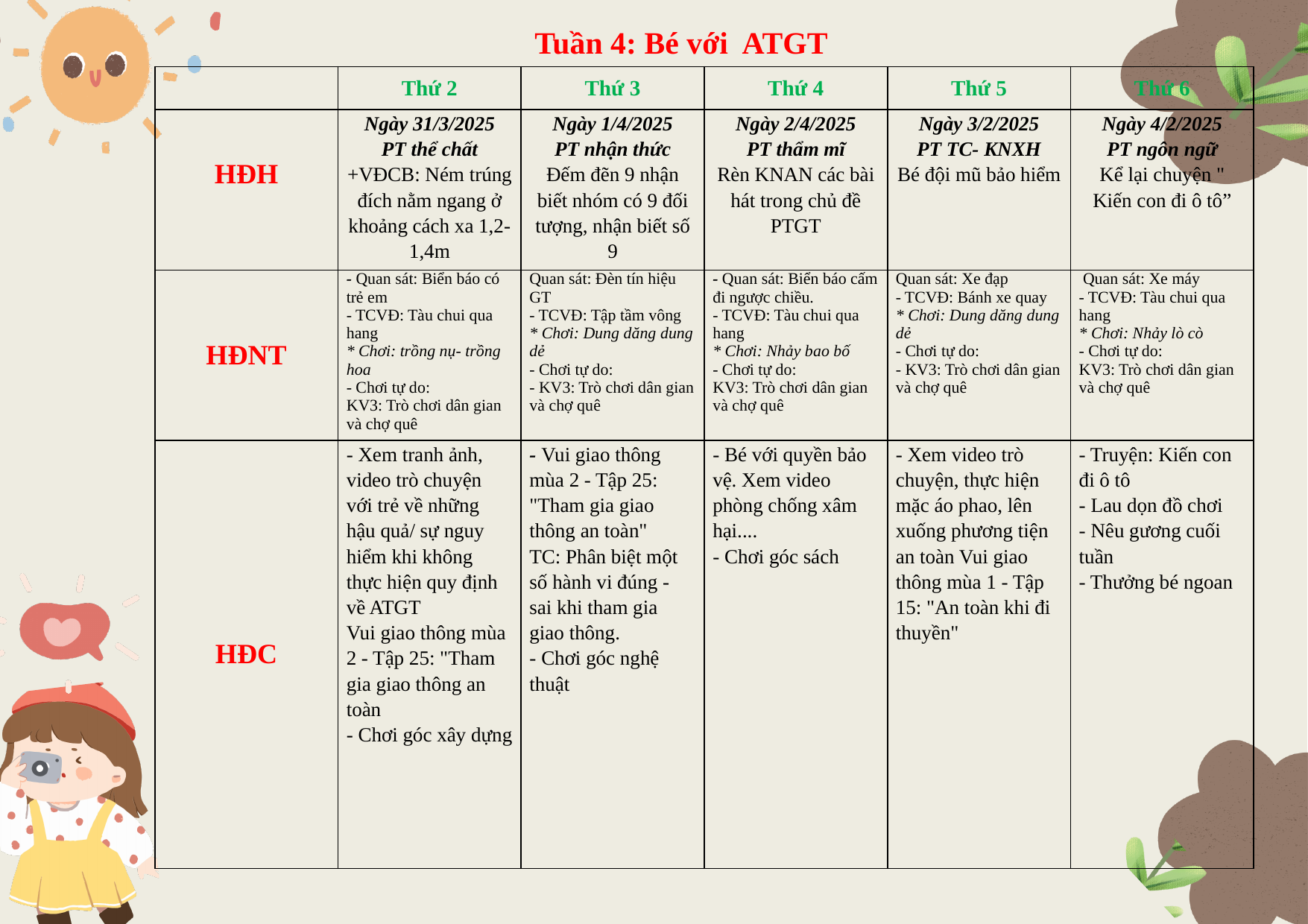

Tuần 4: Bé với  ATGT
|  | Thứ 2 | Thứ 3 | Thứ 4 | Thứ 5 | Thứ 6 |
| --- | --- | --- | --- | --- | --- |
| HĐH | Ngày 31/3/2025 PT thể chất +VĐCB: Ném trúng đích nằm ngang ở khoảng cách xa 1,2-1,4m | Ngày 1/4/2025 PT nhận thức Đếm đẽn 9 nhận biết nhóm có 9 đối tượng, nhận biết số 9 | Ngày 2/4/2025 PT thẩm mĩ Rèn KNAN các bài hát trong chủ đề PTGT | Ngày 3/2/2025 PT TC- KNXH Bé đội mũ bảo hiểm | Ngày 4/2/2025 PT ngôn ngữ Kể lại chuyện " Kiến con đi ô tô” |
| HĐNT | - Quan sát: Biển báo có trẻ em - TCVĐ: Tàu chui qua hang \* Chơi: trồng nụ- trồng hoa - Chơi tự do: KV3: Trò chơi dân gian và chợ quê | Quan sát: Đèn tín hiệu GT - TCVĐ: Tập tầm vông \* Chơi: Dung dăng dung dẻ - Chơi tự do: - KV3: Trò chơi dân gian và chợ quê | - Quan sát: Biển báo cấm đi ngược chiều. - TCVĐ: Tàu chui qua hang \* Chơi: Nhảy bao bố - Chơi tự do: KV3: Trò chơi dân gian và chợ quê | Quan sát: Xe đạp - TCVĐ: Bánh xe quay \* Chơi: Dung dăng dung dẻ - Chơi tự do: - KV3: Trò chơi dân gian và chợ quê | Quan sát: Xe máy - TCVĐ: Tàu chui qua hang \* Chơi: Nhảy lò cò - Chơi tự do: KV3: Trò chơi dân gian và chợ quê |
| HĐC | - Xem tranh ảnh, video trò chuyện với trẻ về những hậu quả/ sự nguy hiểm khi không thực hiện quy định về ATGT Vui giao thông mùa 2 - Tập 25: "Tham gia giao thông an toàn - Chơi góc xây dựng | - Vui giao thông mùa 2 - Tập 25: "Tham gia giao thông an toàn" TC: Phân biệt một số hành vi đúng - sai khi tham gia giao thông. - Chơi góc nghệ thuật | - Bé với quyền bảo vệ. Xem video phòng chống xâm hại.... - Chơi góc sách | - Xem video trò chuyện, thực hiện mặc áo phao, lên xuống phương tiện an toàn Vui giao thông mùa 1 - Tập 15: "An toàn khi đi thuyền" | - Truyện: Kiến con đi ô tô - Lau dọn đồ chơi - Nêu gương cuối tuần - Thưởng bé ngoan |